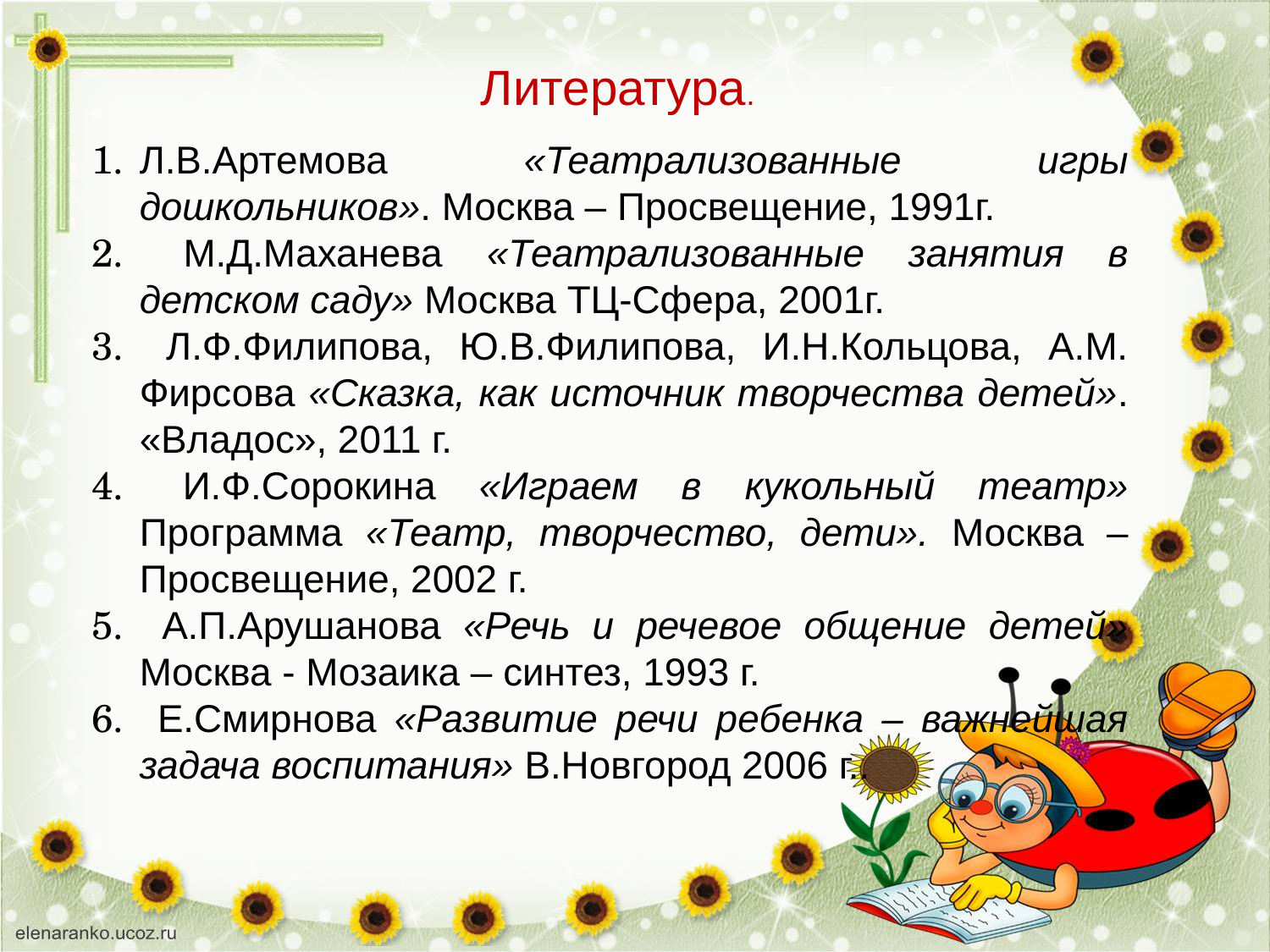

Литература.
Л.В.Артемова «Театрализованные игры дошкольников». Москва – Просвещение, 1991г.
 М.Д.Маханева «Театрализованные занятия в детском саду» Москва ТЦ-Сфера, 2001г.
 Л.Ф.Филипова, Ю.В.Филипова, И.Н.Кольцова, А.М. Фирсова «Сказка, как источник творчества детей». «Владос», 2011 г.
 И.Ф.Сорокина «Играем в кукольный театр» Программа «Театр, творчество, дети». Москва –Просвещение, 2002 г.
 А.П.Арушанова «Речь и речевое общение детей» Москва - Мозаика – синтез, 1993 г.
 Е.Смирнова «Развитие речи ребенка – важнейшая задача воспитания» В.Новгород 2006 г..